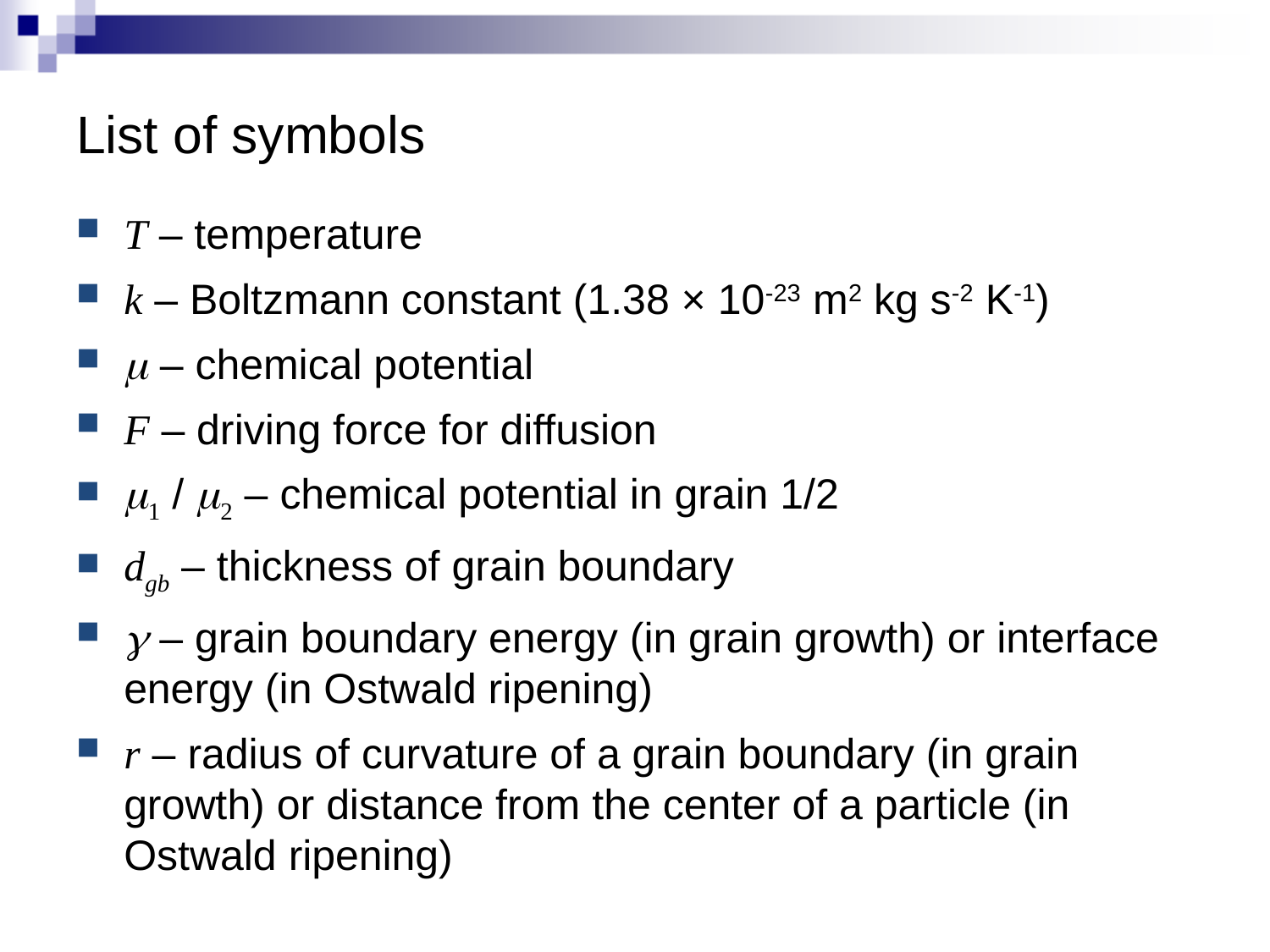

# List of symbols
T – temperature
k – Boltzmann constant (1.38 × 10-23 m2 kg s-2 K-1)
μ – chemical potential
F – driving force for diffusion
μ1 / μ2 – chemical potential in grain 1/2
dgb – thickness of grain boundary
γ – grain boundary energy (in grain growth) or interface energy (in Ostwald ripening)
r – radius of curvature of a grain boundary (in grain growth) or distance from the center of a particle (in Ostwald ripening)